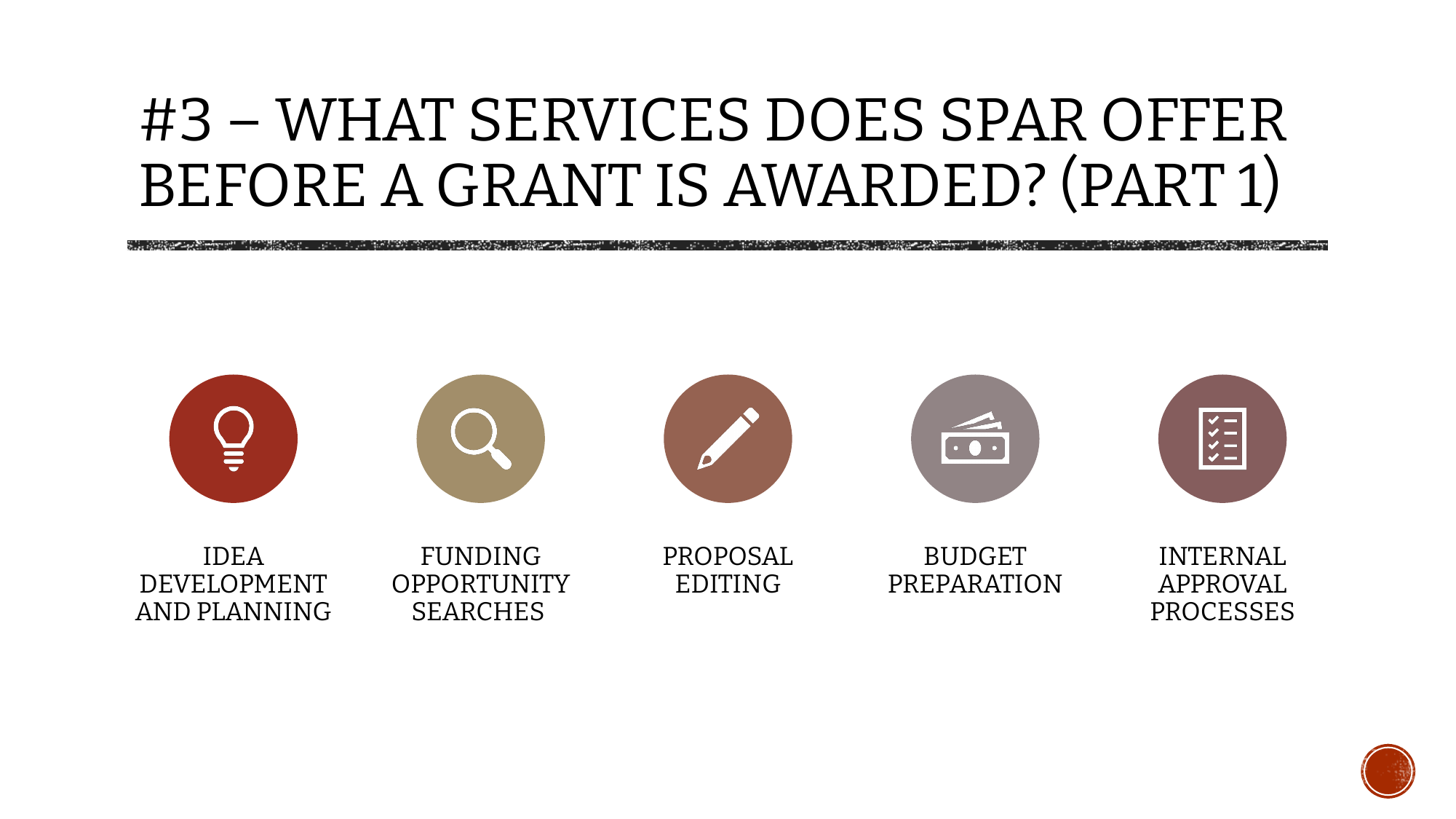

# #3 – What services does spar offer before a grant is awarded? (part 1)

Idea development and planning
Funding opportunity searches
Proposal editing
Budget preparation
Internal approval processes